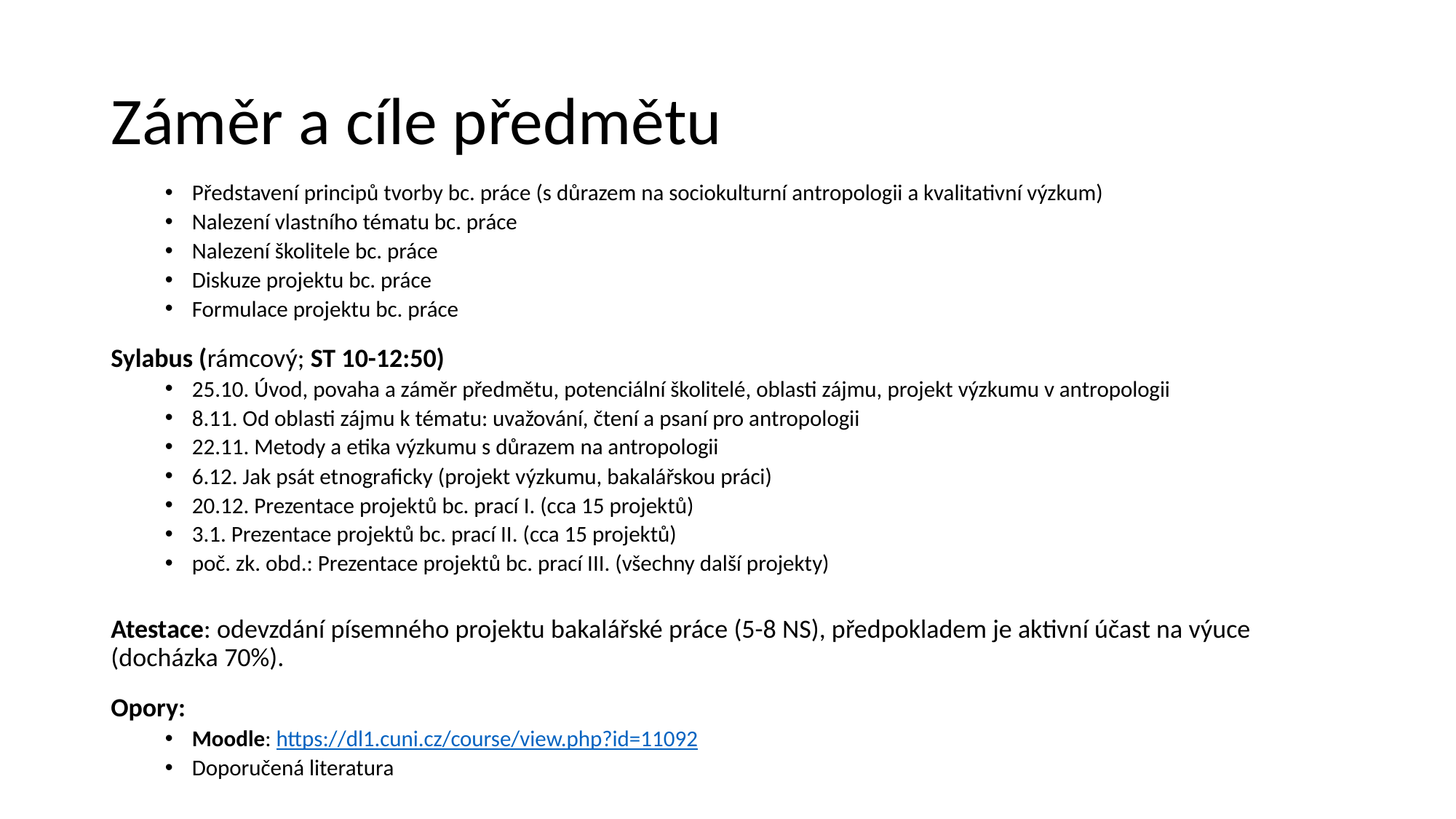

# Záměr a cíle předmětu
Představení principů tvorby bc. práce (s důrazem na sociokulturní antropologii a kvalitativní výzkum)
Nalezení vlastního tématu bc. práce
Nalezení školitele bc. práce
Diskuze projektu bc. práce
Formulace projektu bc. práce

Sylabus (rámcový; ST 10-12:50)
25.10. Úvod, povaha a záměr předmětu, potenciální školitelé, oblasti zájmu, projekt výzkumu v antropologii
8.11. Od oblasti zájmu k tématu: uvažování, čtení a psaní pro antropologii
22.11. Metody a etika výzkumu s důrazem na antropologii
6.12. Jak psát etnograficky (projekt výzkumu, bakalářskou práci)
20.12. Prezentace projektů bc. prací I. (cca 15 projektů)
3.1. Prezentace projektů bc. prací II. (cca 15 projektů)
poč. zk. obd.: Prezentace projektů bc. prací III. (všechny další projekty)

Atestace: odevzdání písemného projektu bakalářské práce (5-8 NS), předpokladem je aktivní účast na výuce (docházka 70%).

Opory:
Moodle: https://dl1.cuni.cz/course/view.php?id=11092
Doporučená literatura